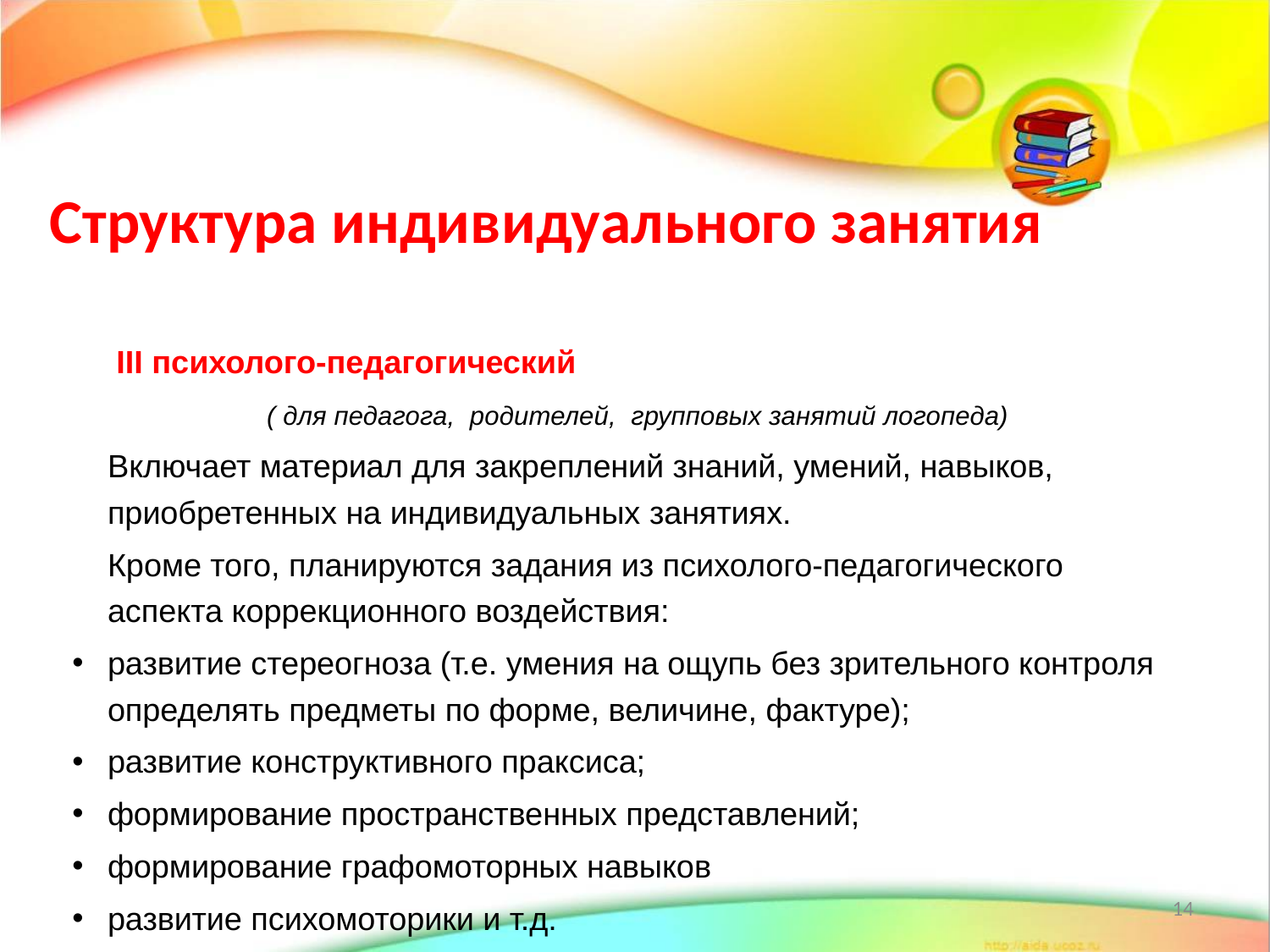

# Структура индивидуального занятия
			III психолого-педагогический
	( для педагога,  родителей,  групповых занятий логопеда)
	Включает материал для закреплений знаний, умений, навыков, приобретенных на индивидуальных занятиях.
	Кроме того, планируются задания из психолого-педагогического аспекта коррекционного воздействия:
развитие стереогноза (т.е. умения на ощупь без зрительного контроля определять предметы по форме, величине, фактуре);
развитие конструктивного праксиса;
формирование пространственных представлений;
формирование графомоторных навыков
развитие психомоторики и т.д.

14